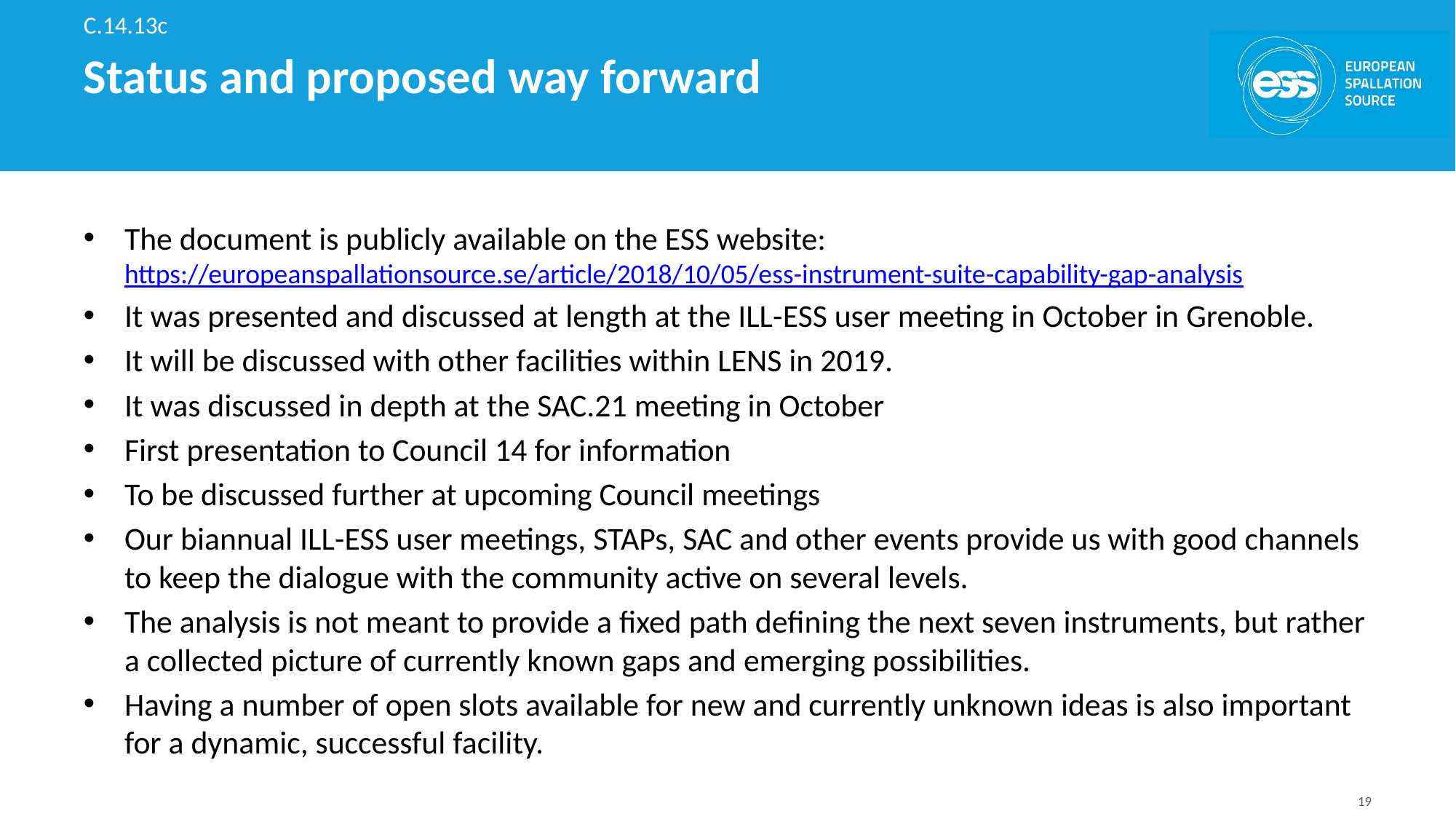

C.14.13c
# Status and proposed way forward
The document is publicly available on the ESS website: https://europeanspallationsource.se/article/2018/10/05/ess-instrument-suite-capability-gap-analysis
It was presented and discussed at length at the ILL-ESS user meeting in October in Grenoble.
It will be discussed with other facilities within LENS in 2019.
It was discussed in depth at the SAC.21 meeting in October
First presentation to Council 14 for information
To be discussed further at upcoming Council meetings
Our biannual ILL-ESS user meetings, STAPs, SAC and other events provide us with good channels to keep the dialogue with the community active on several levels.
The analysis is not meant to provide a fixed path defining the next seven instruments, but rather a collected picture of currently known gaps and emerging possibilities.
Having a number of open slots available for new and currently unknown ideas is also important for a dynamic, successful facility.

19